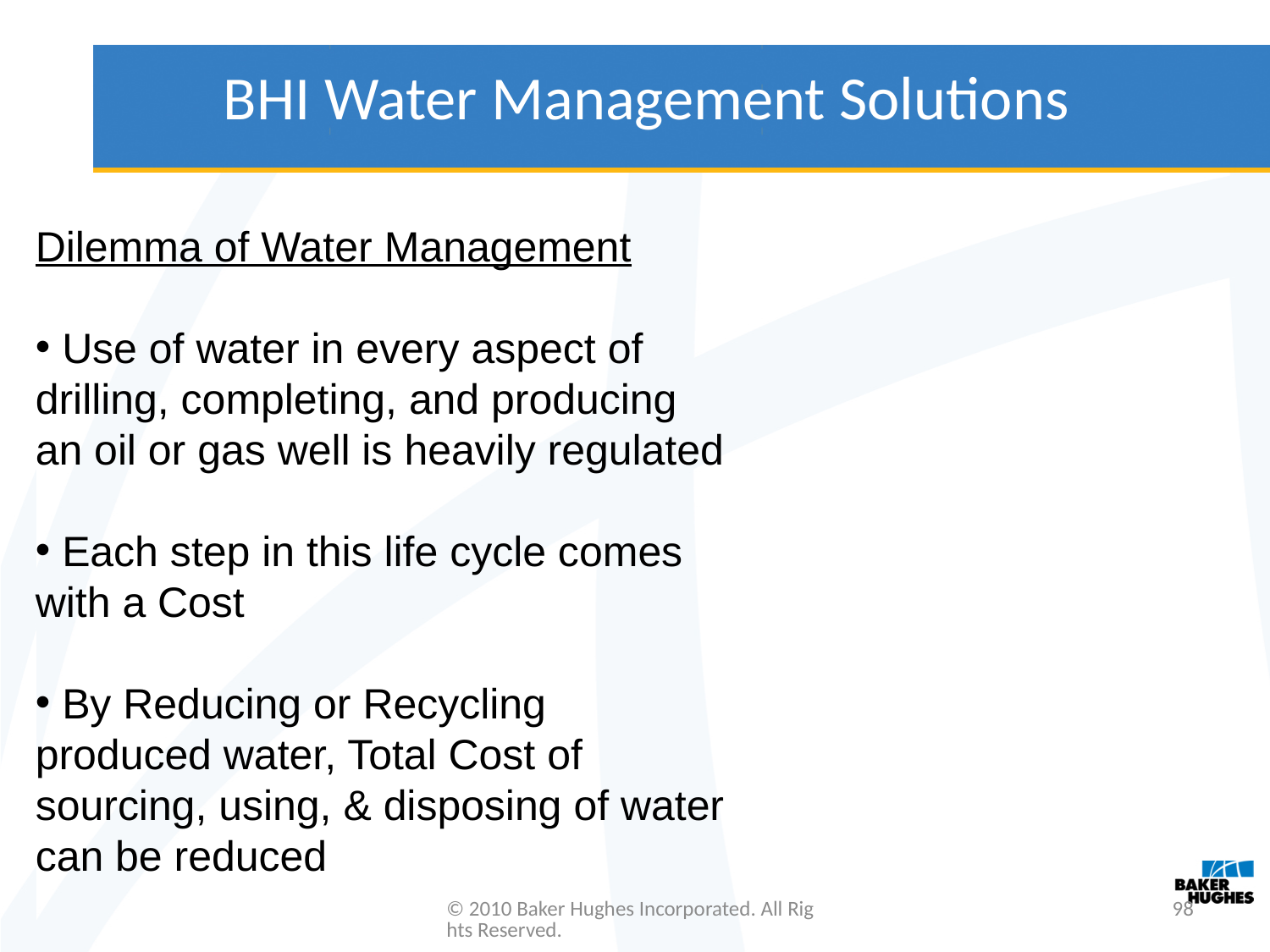

# BHI Water Management Solutions

Dilemma of Water Management

 Use of water in every aspect of drilling, completing, and producing     an oil or gas well is heavily regulated

 Each step in this life cycle comes with a Cost

 By Reducing or Recycling produced water, Total Cost of sourcing, using, & disposing of water can be reduced
© 2010 Baker Hughes Incorporated. All Rights Reserved.
98